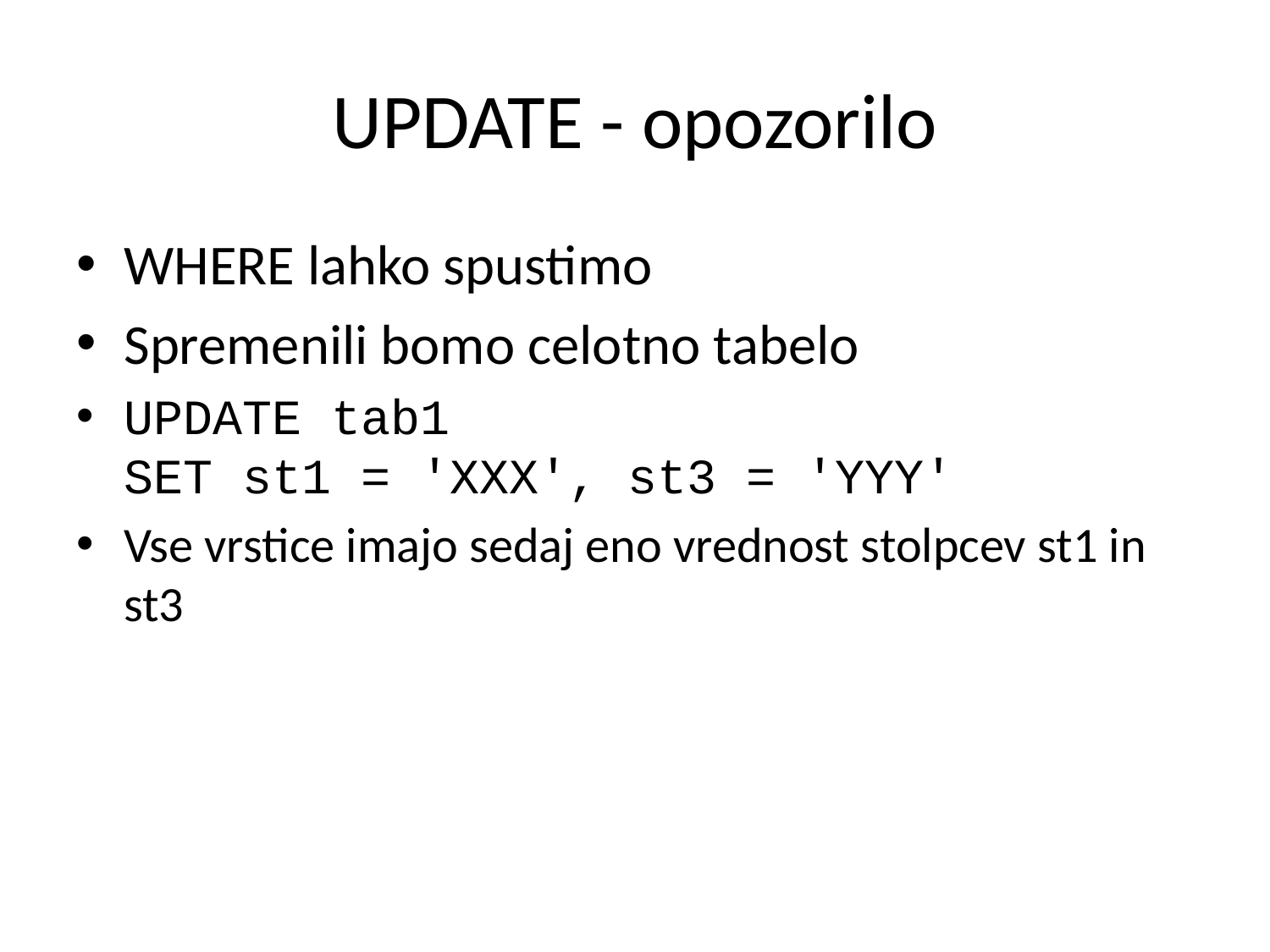

# UPDATE - opozorilo
WHERE lahko spustimo
Spremenili bomo celotno tabelo
UPDATE tab1
SET st1 = 'XXX', st3 = 'YYY'
Vse vrstice imajo sedaj eno vrednost stolpcev st1 in st3